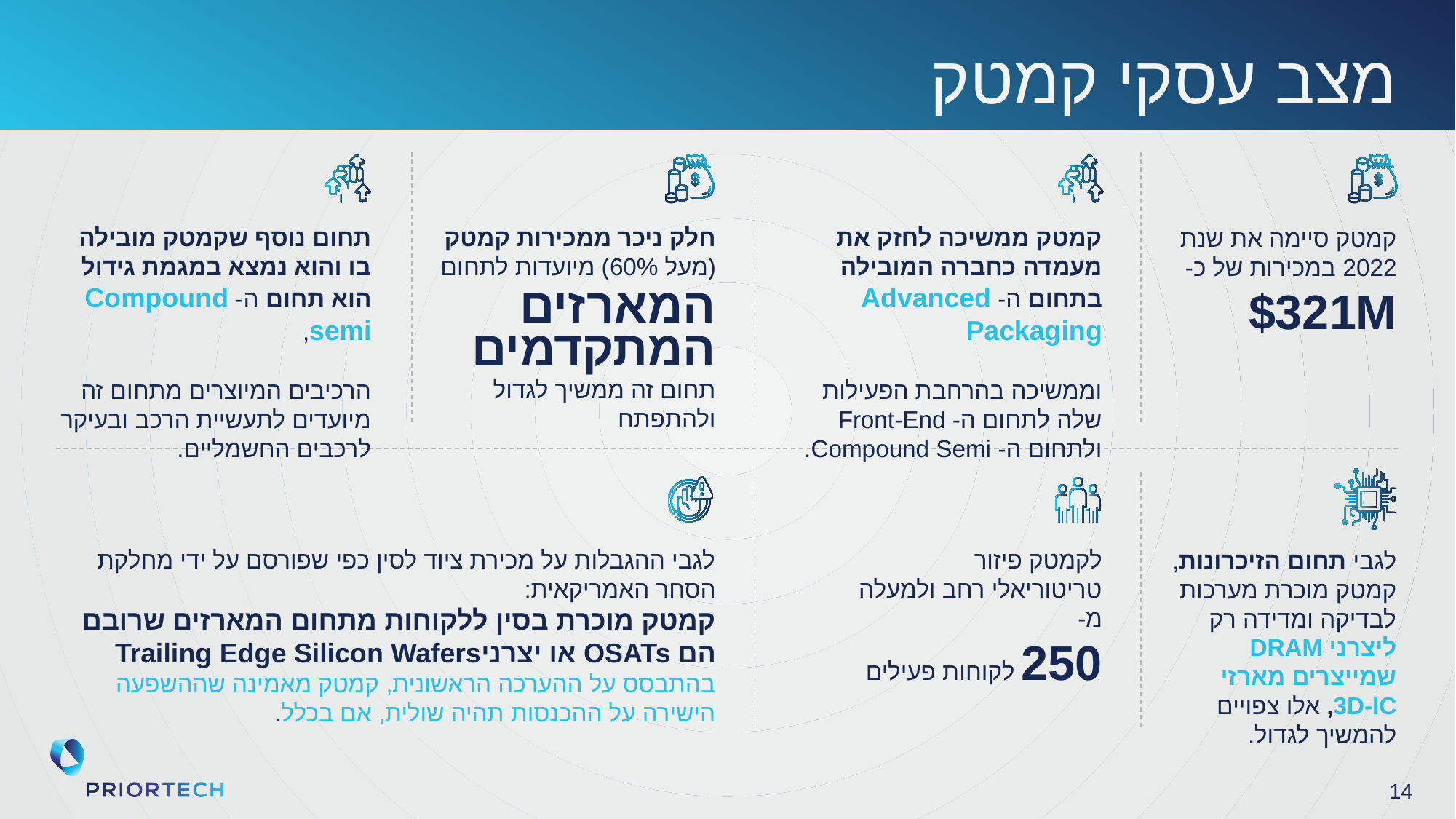

לשפר עיצוב – יותר אינפוגרפי– להתייחס לטקסטים ולאייקונים
# מצב עסקי קמטק

תחום נוסף שקמטק מובילה בו והוא נמצא במגמת גידול הוא תחום ה- Compound semi,

הרכיבים המיוצרים מתחום זה מיועדים לתעשיית הרכב ובעיקר לרכבים החשמליים.
חלק ניכר ממכירות קמטק (מעל 60%) מיועדות לתחום
קמטק ממשיכה לחזק את מעמדה כחברה המובילה בתחום ה- Advanced Packaging

וממשיכה בהרחבת הפעילות שלה לתחום ה- Front-End ולתחום ה- Compound Semi.
קמטק סיימה את שנת 2022 במכירות של כ-
$321M
המארזים המתקדמים
תחום זה ממשיך לגדול ולהתפתח

לגבי ההגבלות על מכירת ציוד לסין כפי שפורסם על ידי מחלקת הסחר האמריקאית:
קמטק מוכרת בסין ללקוחות מתחום המארזים שרובם הם OSATs או יצרניTrailing Edge Silicon Wafers
בהתבסס על ההערכה הראשונית, קמטק מאמינה שההשפעה הישירה על ההכנסות תהיה שולית, אם בכלל.
לקמטק פיזור
טריטוריאלי רחב ולמעלה מ-
250 לקוחות פעילים
לגבי תחום הזיכרונות, קמטק מוכרת מערכות לבדיקה ומדידה רק ליצרני DRAM שמייצרים מארזי
3D-IC, אלו צפויים להמשיך לגדול.